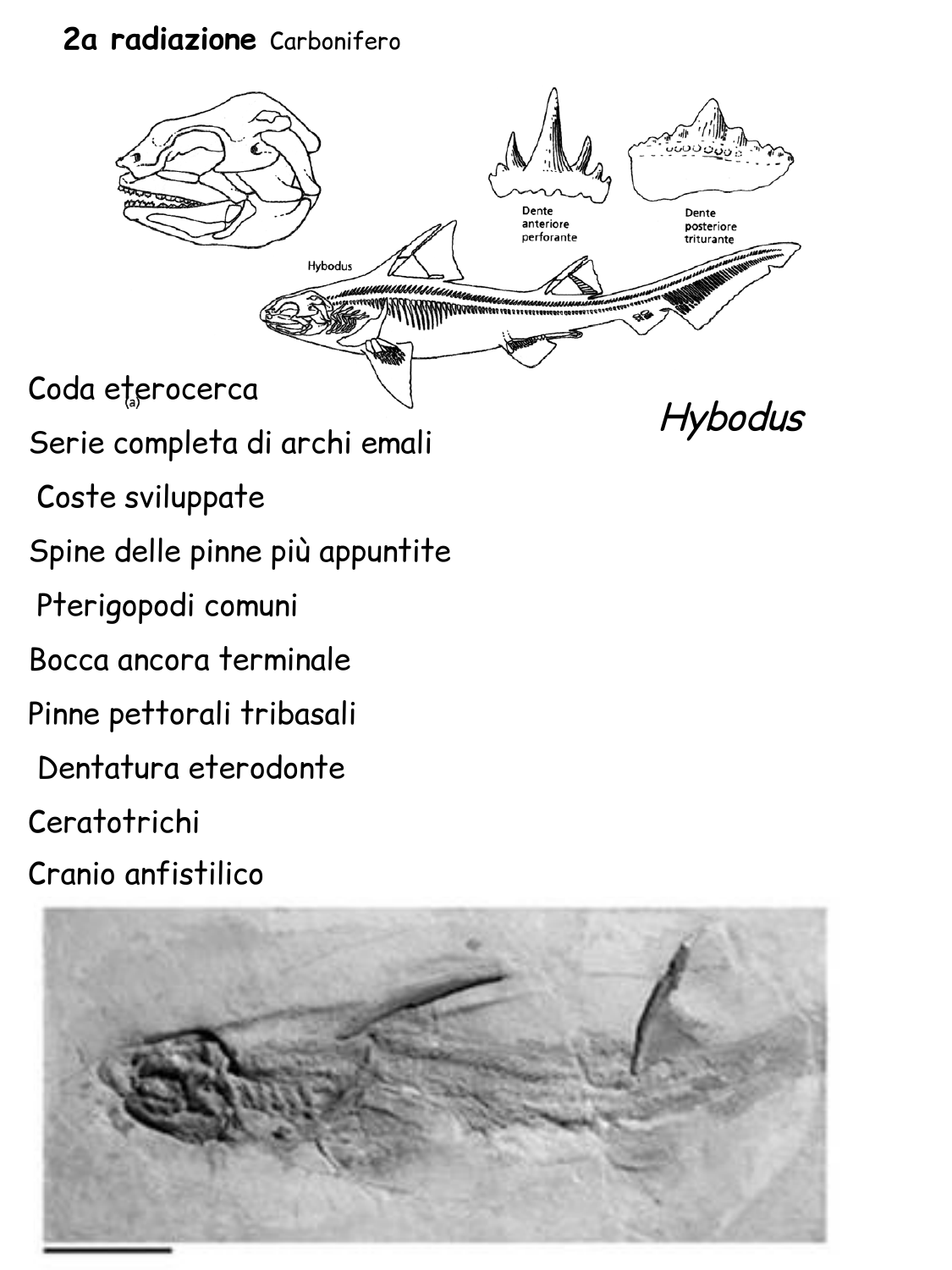

2a radiazione Carbonifero

Coda eterocerca
Serie completa di archi emali  Coste sviluppate
Spine delle pinne più appuntite  Pterigopodi comuni
Bocca ancora terminale  Pinne pettorali tribasali  Dentatura eterodonte  Ceratotrichi
Cranio anfistilico
# Hybodus